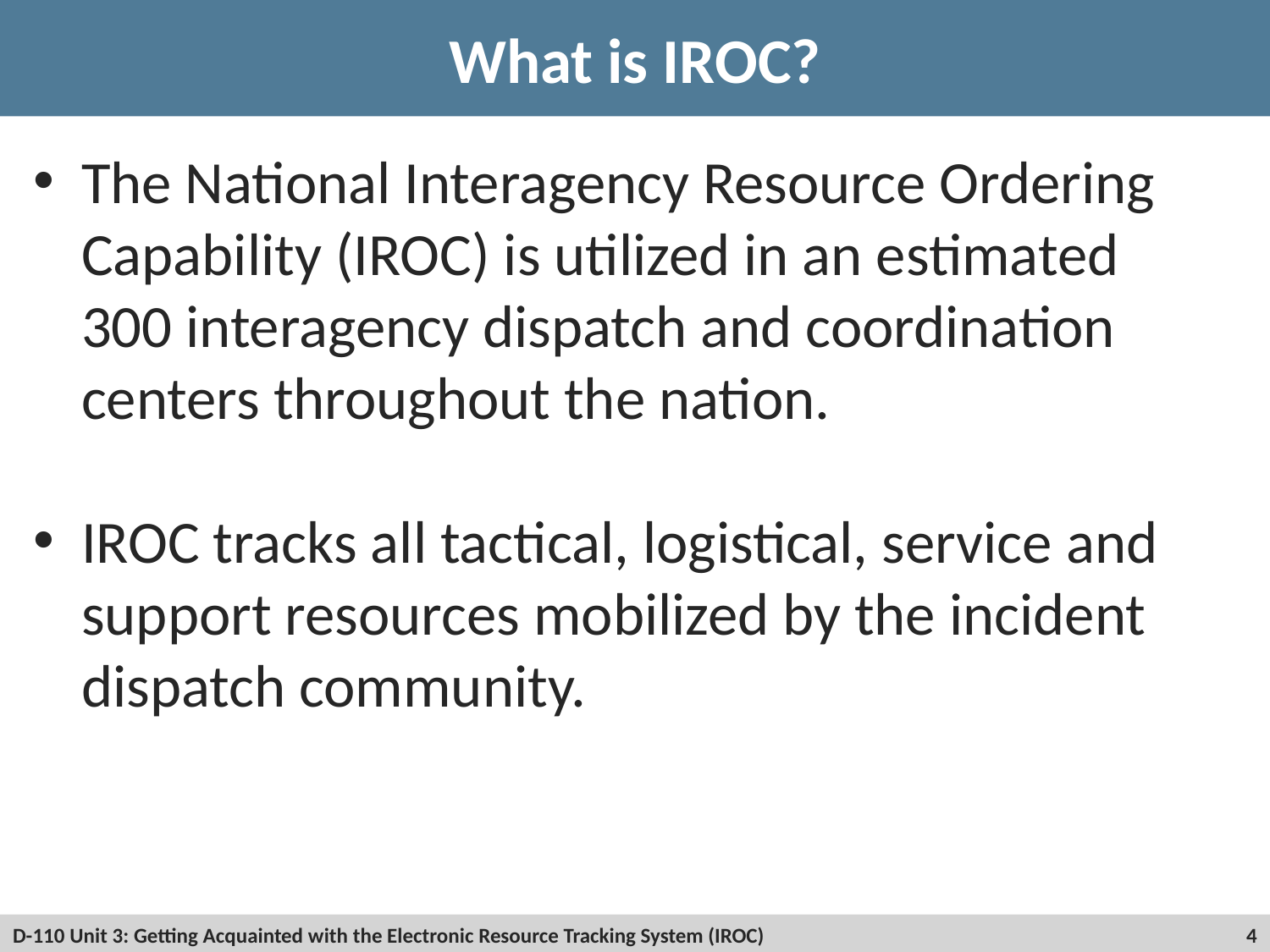

# What is IROC?
The National Interagency Resource Ordering Capability (IROC) is utilized in an estimated 300 interagency dispatch and coordination centers throughout the nation.

IROC tracks all tactical, logistical, service and support resources mobilized by the incident dispatch community.